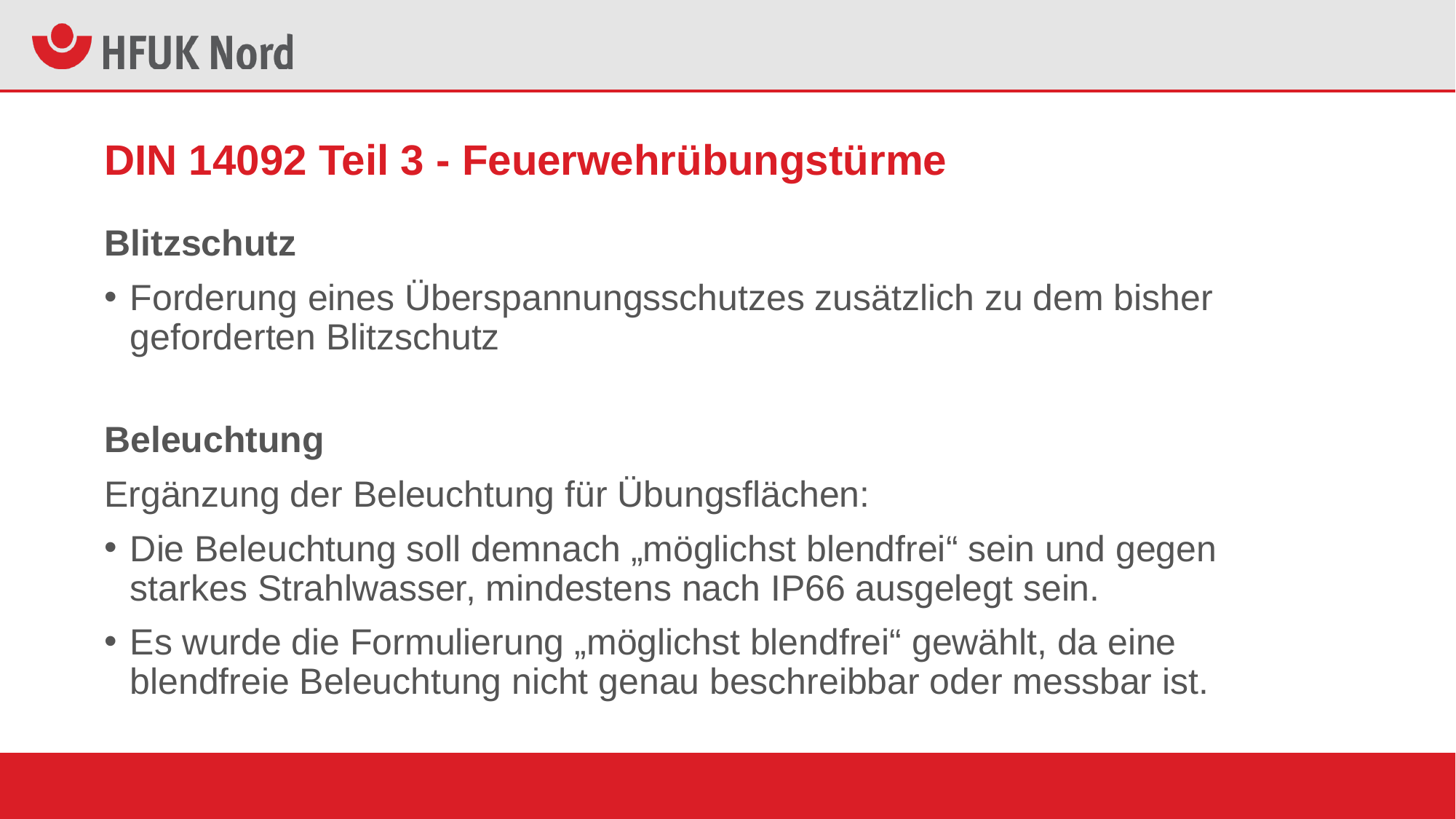

# DIN 14092 Teil 3 - Feuerwehrübungstürme
Blitzschutz
Forderung eines Überspannungsschutzes zusätzlich zu dem bisher geforderten Blitzschutz

Beleuchtung
Ergänzung der Beleuchtung für Übungsflächen:
Die Beleuchtung soll demnach „möglichst blendfrei“ sein und gegen starkes Strahlwasser, mindestens nach IP66 ausgelegt sein.
Es wurde die Formulierung „möglichst blendfrei“ gewählt, da eine blendfreie Beleuchtung nicht genau beschreibbar oder messbar ist.